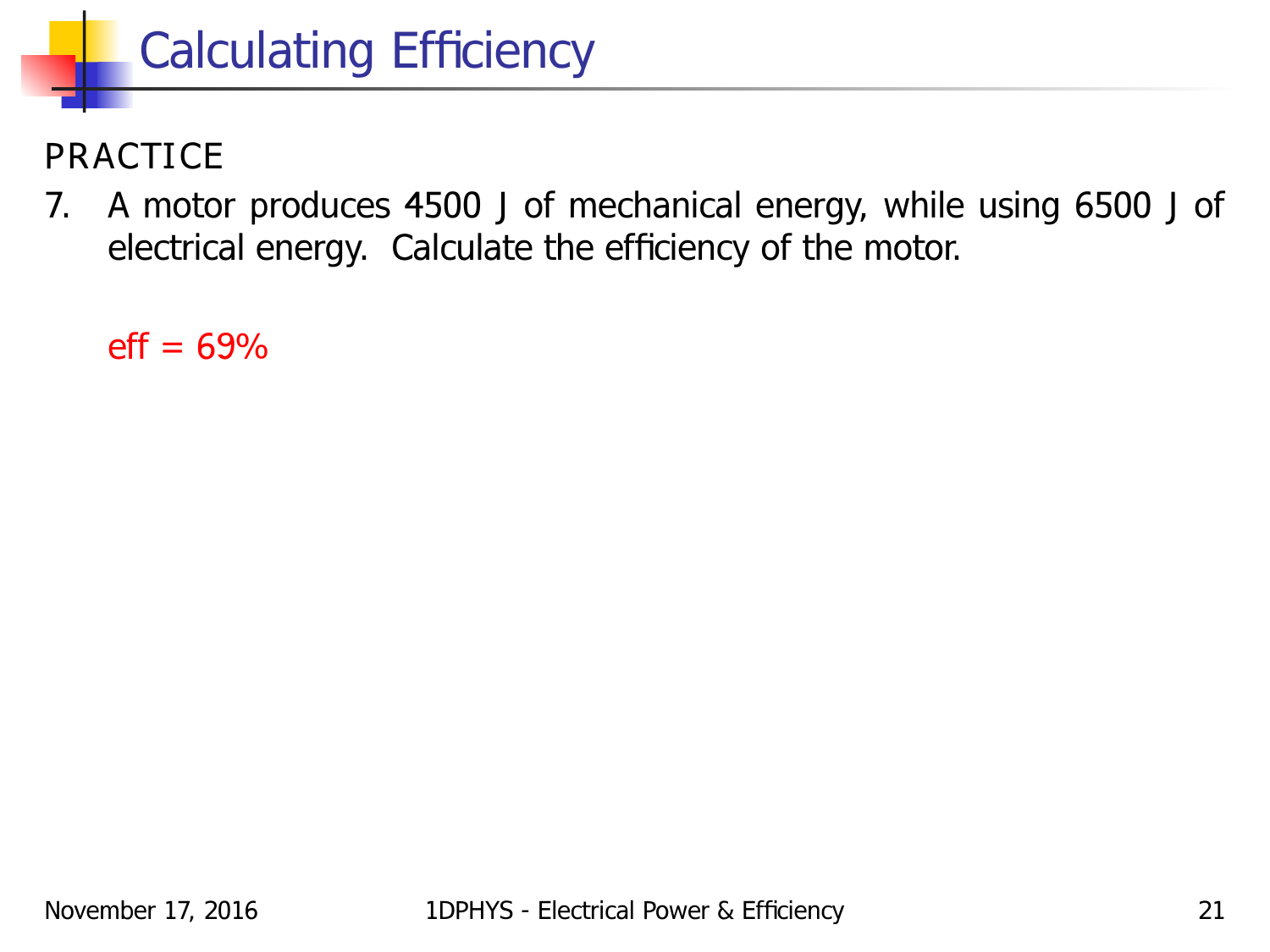

# Calculating Efficiency
PRACTICE
7.	A motor produces 4500 J of mechanical energy, while using 6500 J of electrical energy.  Calculate the efficiency of the motor.

	eff = 69%
November 17, 2016
1DPHYS - Electrical Power & Efficiency
21